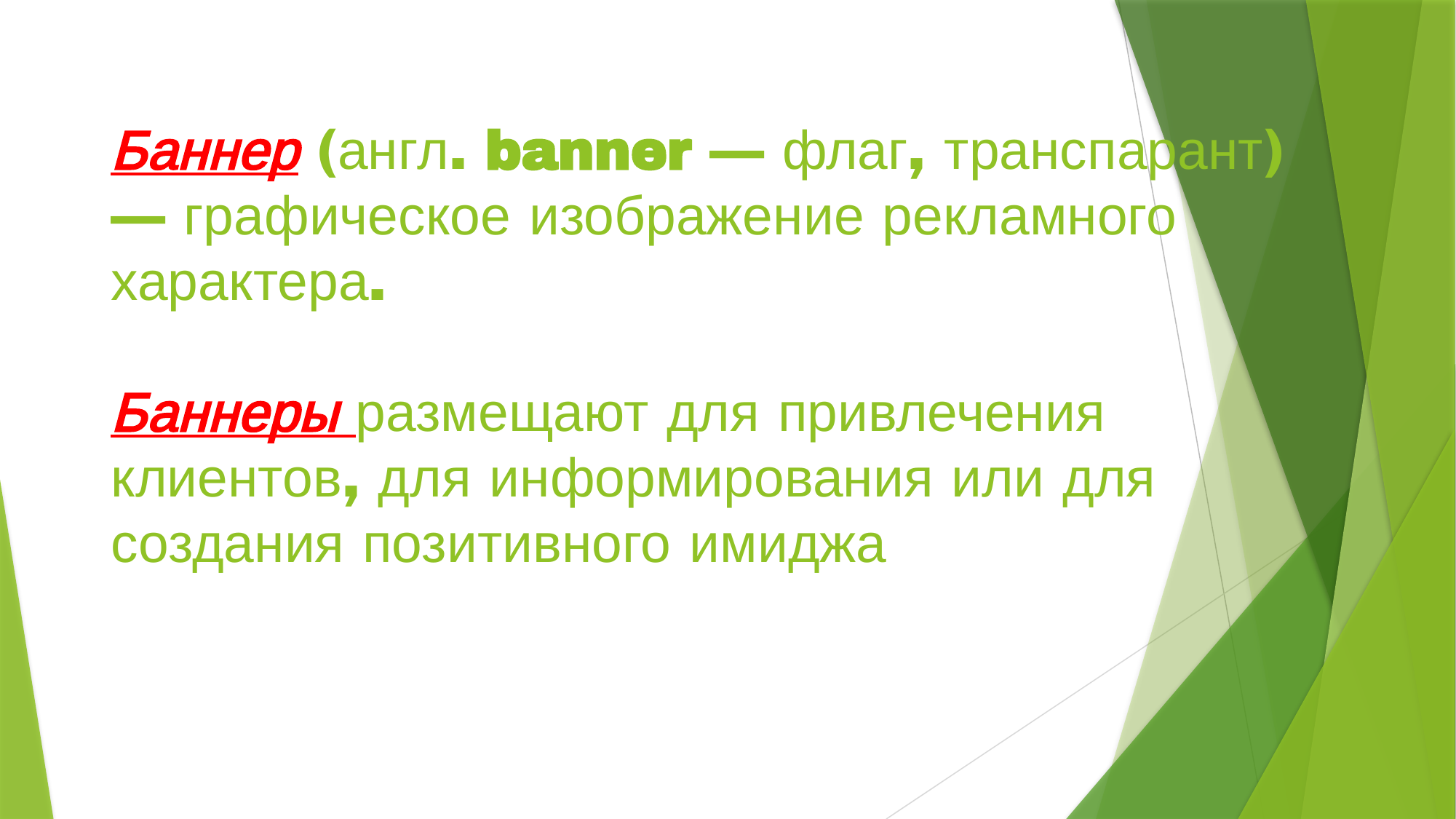

# Баннер (англ. banner — флаг, транспарант) — графическое изображение рекламного характера. Баннеры размещают для привлечения клиентов, для информирования или для создания позитивного имиджа